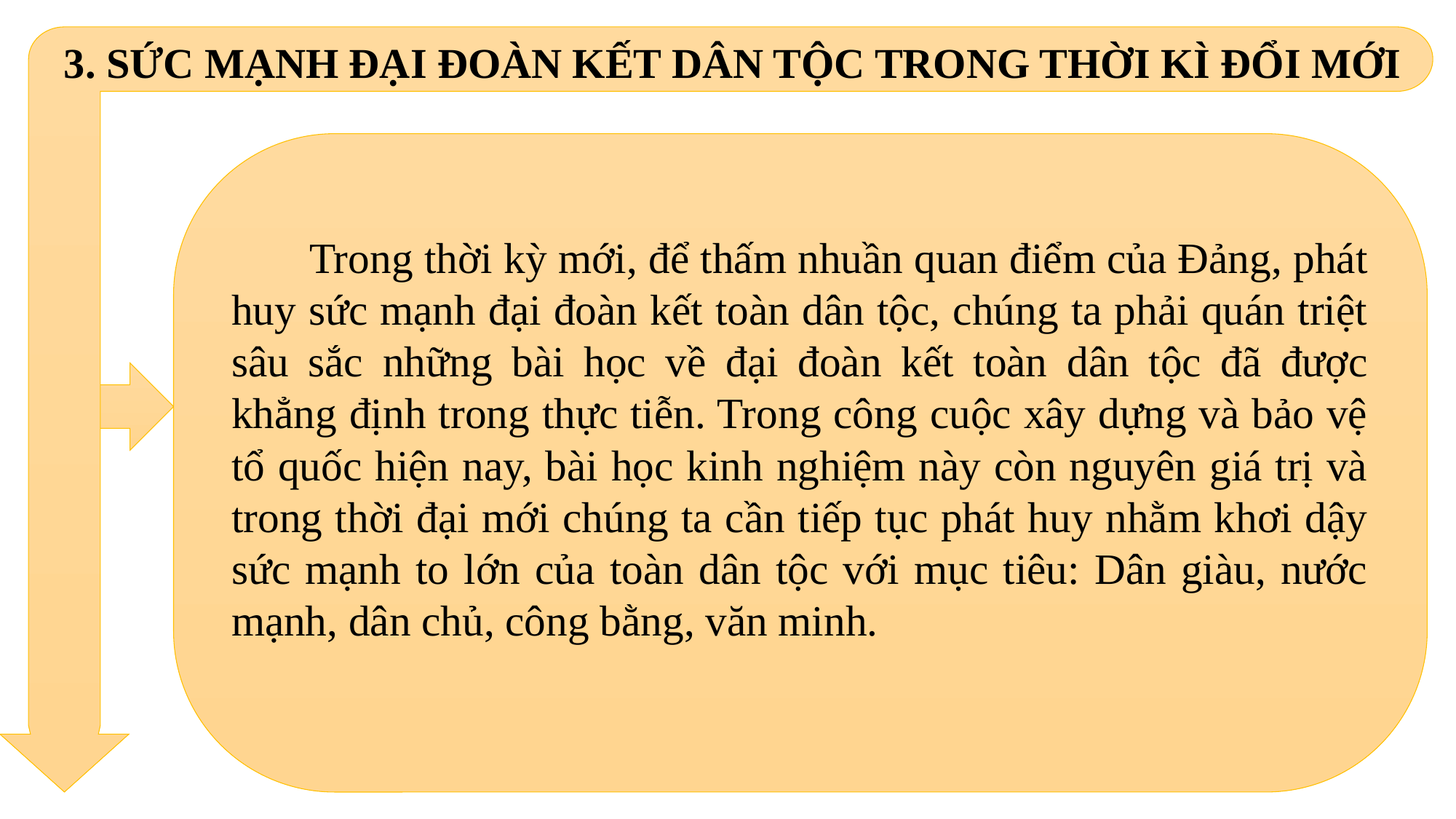

3. SỨC MẠNH ĐẠI ĐOÀN KẾT DÂN TỘC TRONG THỜI KÌ ĐỔI MỚI
       Trong thời kỳ mới, để thấm nhuần quan điểm của Đảng, phát huy sức mạnh đại đoàn kết toàn dân tộc, chúng ta phải quán triệt sâu sắc những bài học về đại đoàn kết toàn dân tộc đã được khẳng định trong thực tiễn. Trong công cuộc xây dựng và bảo vệ tổ quốc hiện nay, bài học kinh nghiệm này còn nguyên giá trị và trong thời đại mới chúng ta cần tiếp tục phát huy nhằm khơi dậy sức mạnh to lớn của toàn dân tộc với mục tiêu: Dân giàu, nước mạnh, dân chủ, công bằng, văn minh.